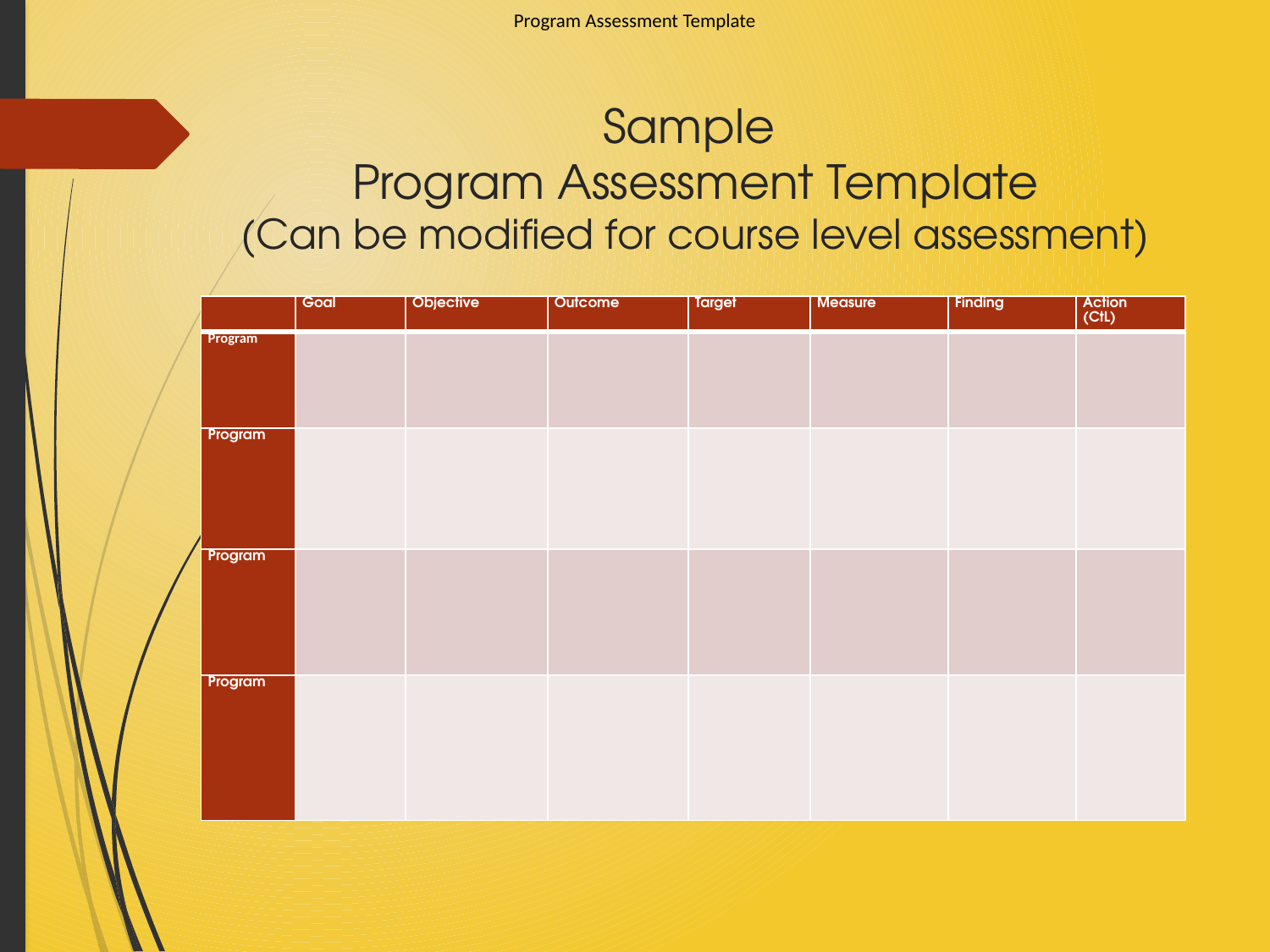

Program Assessment Template

# Sample Program Assessment Template (Can be modified for course level assessment)
|  | Goal | Objective | Outcome | Target | Measure | Finding | Action (CtL) |
| --- | --- | --- | --- | --- | --- | --- | --- |
| Program |  |  |  |  |  |  |  |
| Program |  |  |  |  |  |  |  |
| Program |  |  |  |  |  |  |  |
| Program |  |  |  |  |  |  |  |